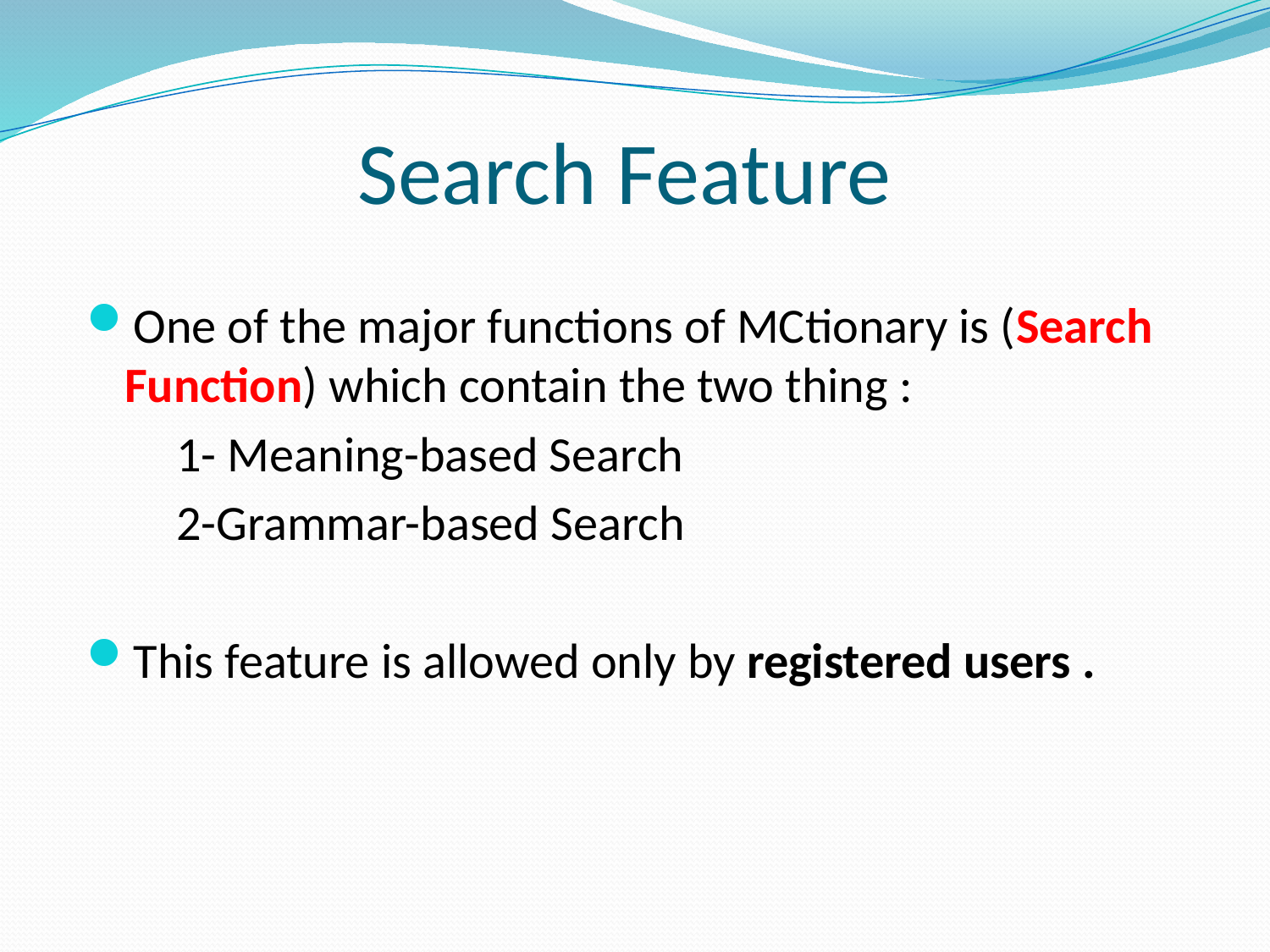

# Search Feature

One of the major functions of MCtionary is (Search Function) which contain the two thing :
        1- Meaning-based Search
        2-Grammar-based Search

This feature is allowed only by registered users .